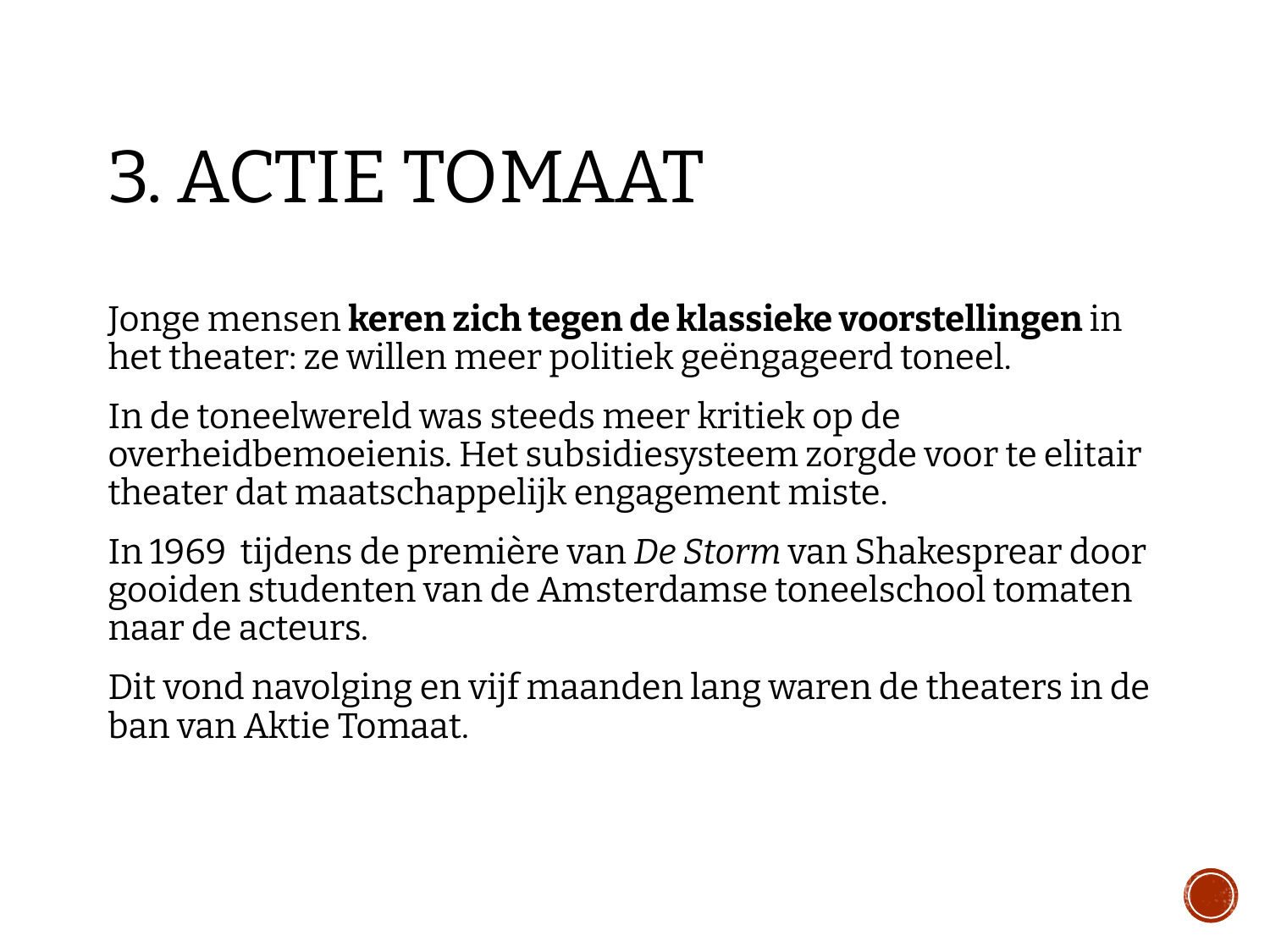

# 3. Actie tomaat
Jonge mensen keren zich tegen de klassieke voorstellingen in het theater: ze willen meer politiek geëngageerd toneel.
In de toneelwereld was steeds meer kritiek op de overheidbemoeienis. Het subsidiesysteem zorgde voor te elitair theater dat maatschappelijk engagement miste.
In 1969  tijdens de première van De Storm van Shakesprear door gooiden studenten van de Amsterdamse toneelschool tomaten naar de acteurs.
Dit vond navolging en vijf maanden lang waren de theaters in de ban van Aktie Tomaat.